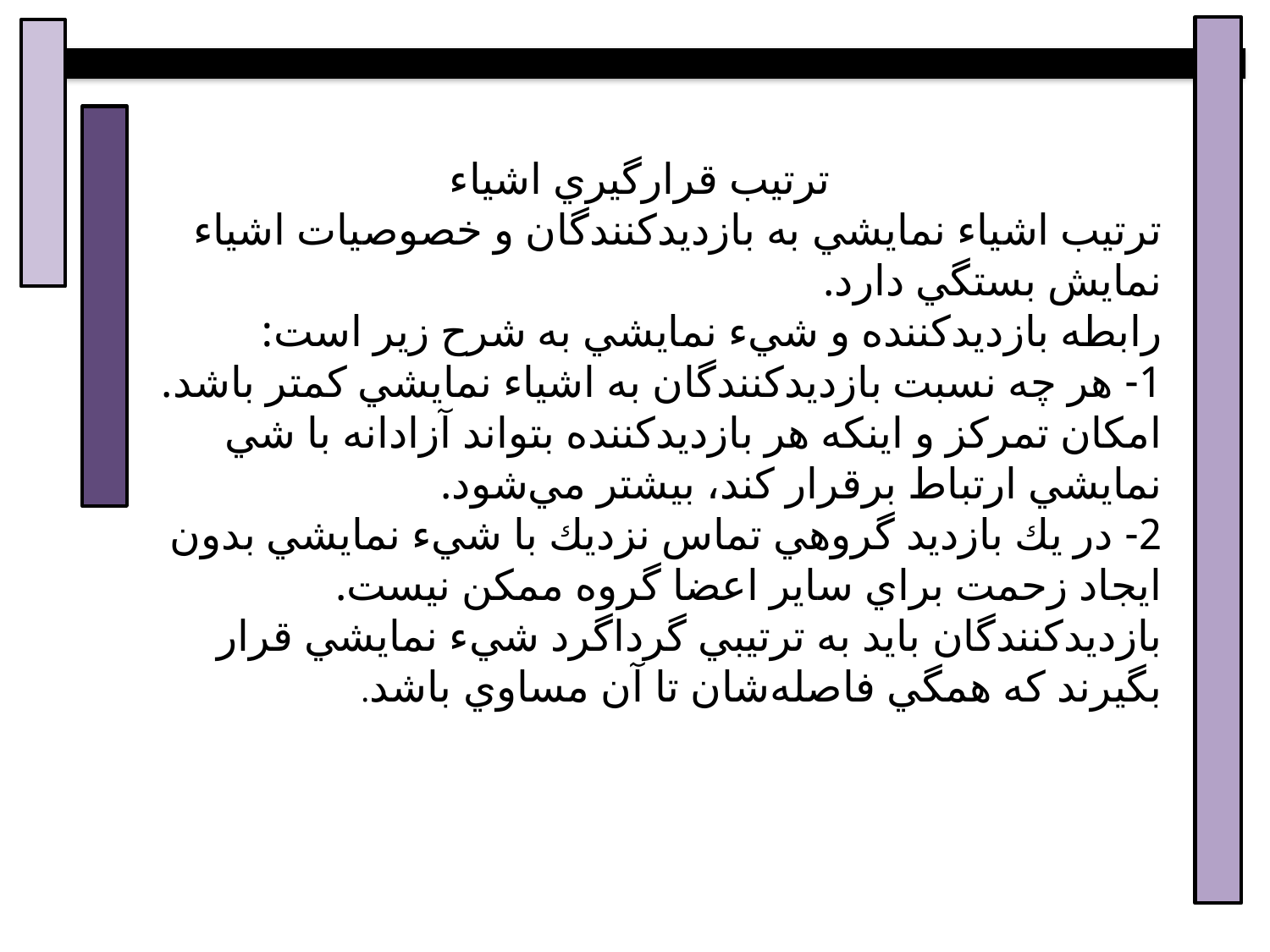

ترتيب قرارگيري اشياء
ترتيب اشياء نمايشي به بازديدكنندگان و خصوصيات اشياء نمايش بستگي دارد.
رابطه بازديدكننده و شيء نمايشي به شرح زير است:
1- هر چه نسبت بازديدكنندگان به اشياء نمايشي كمتر باشد. امكان تمركز و اينكه هر بازديدكننده بتواند آزادانه با شي نمايشي ارتباط برقرار كند، بيشتر مي‌شود.
2- در يك بازديد گروهي تماس نزديك با شيء نمايشي بدون ايجاد زحمت براي ساير اعضا گروه ممكن نيست. بازديدكنندگان بايد به ترتيبي گرداگرد شيء نمايشي قرار بگيرند كه همگي فاصله‌شان تا آن مساوي باشد.